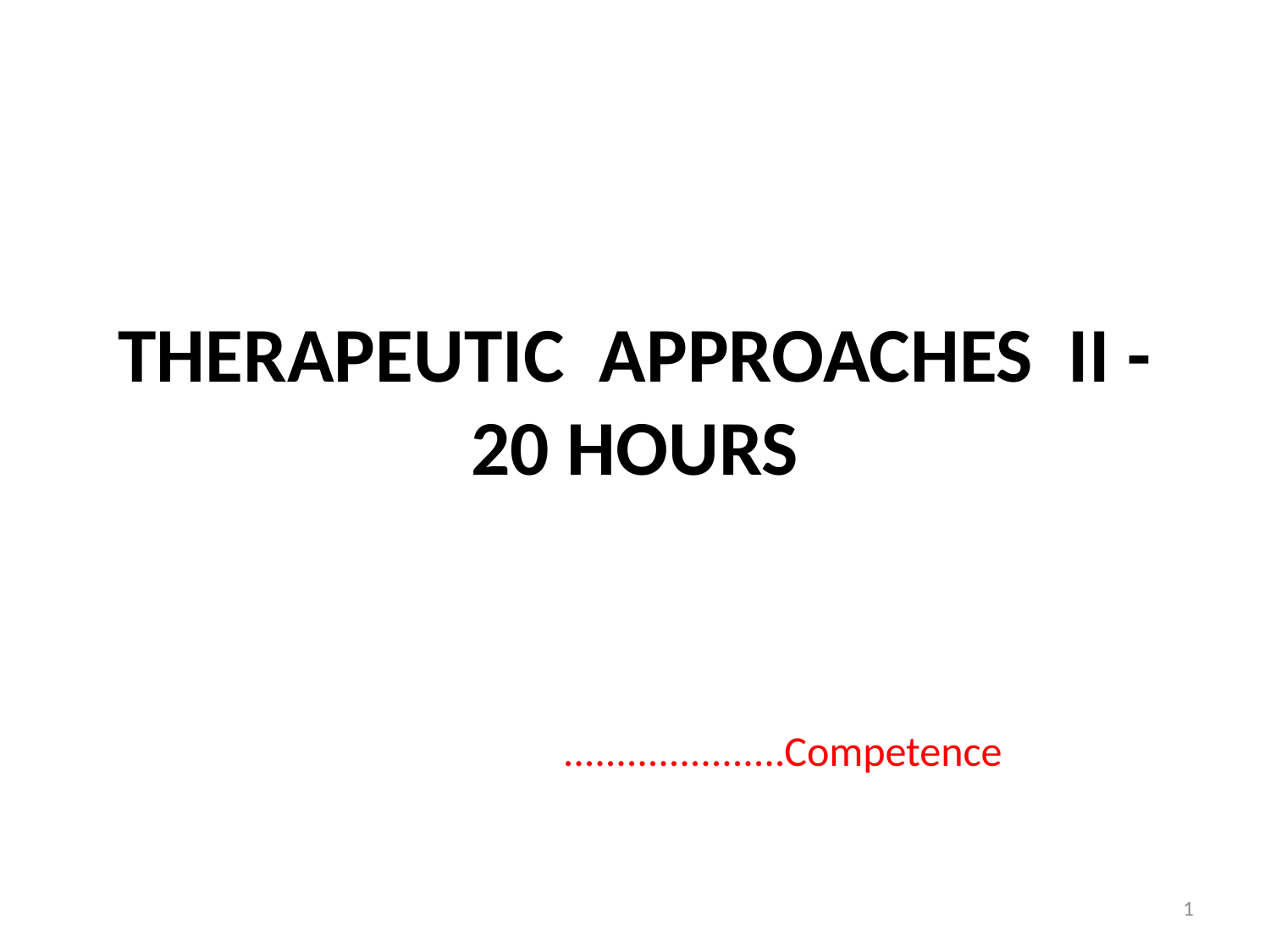

# THERAPEUTIC  APPROACHES  II -20 HOURS

                               .....................Competence
1